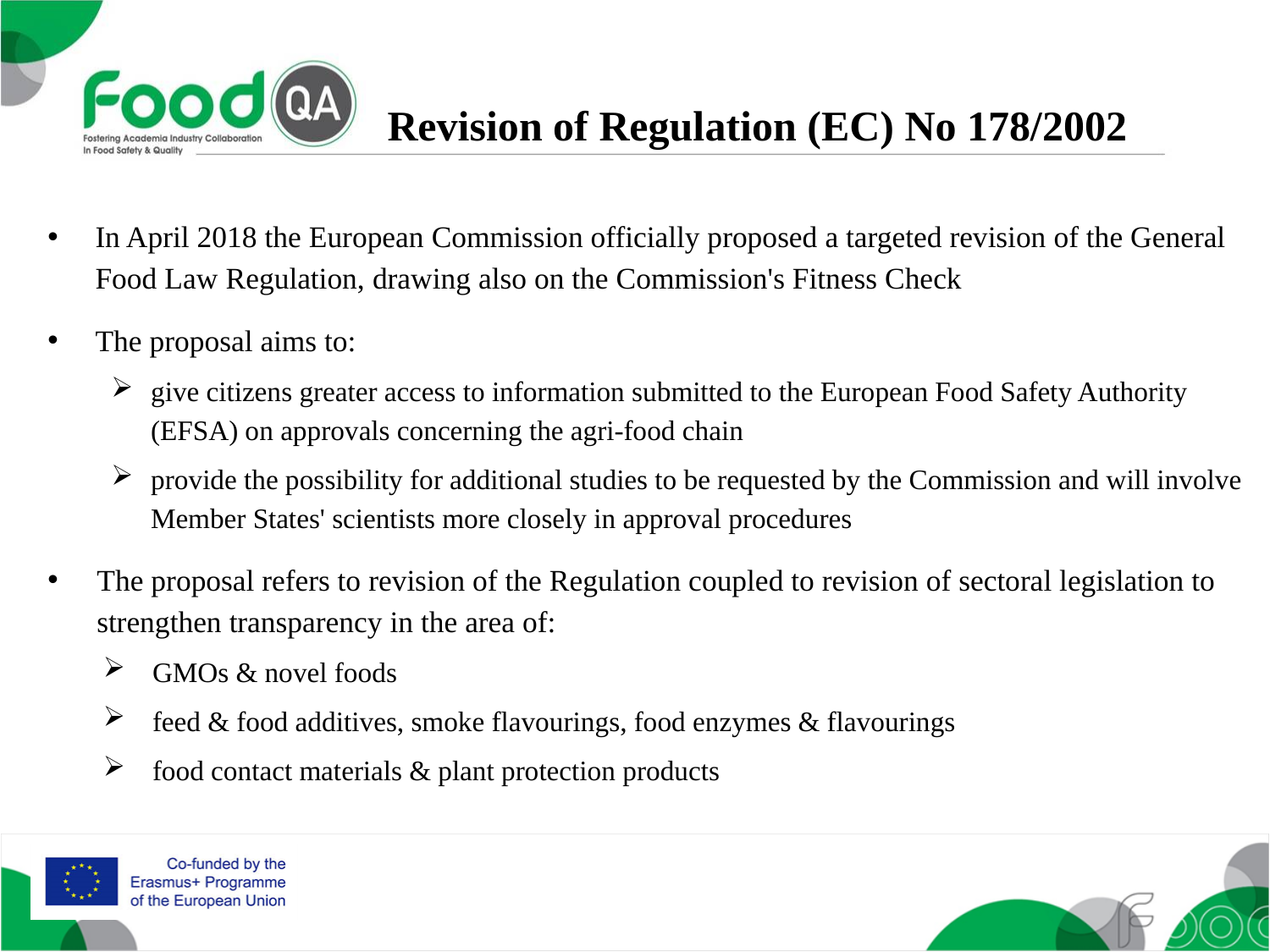

Revision of Regulation (EC) No 178/2002
In April 2018 the European Commission officially proposed a targeted revision of the General Food Law Regulation, drawing also on the Commission's Fitness Check
The proposal aims to:
give citizens greater access to information submitted to the European Food Safety Authority (EFSA) on approvals concerning the agri-food chain
provide the possibility for additional studies to be requested by the Commission and will involve Member States' scientists more closely in approval procedures
The proposal refers to revision of the Regulation coupled to revision of sectoral legislation to strengthen transparency in the area of:
GMOs & novel foods
feed & food additives, smoke flavourings, food enzymes & flavourings
food contact materials & plant protection products